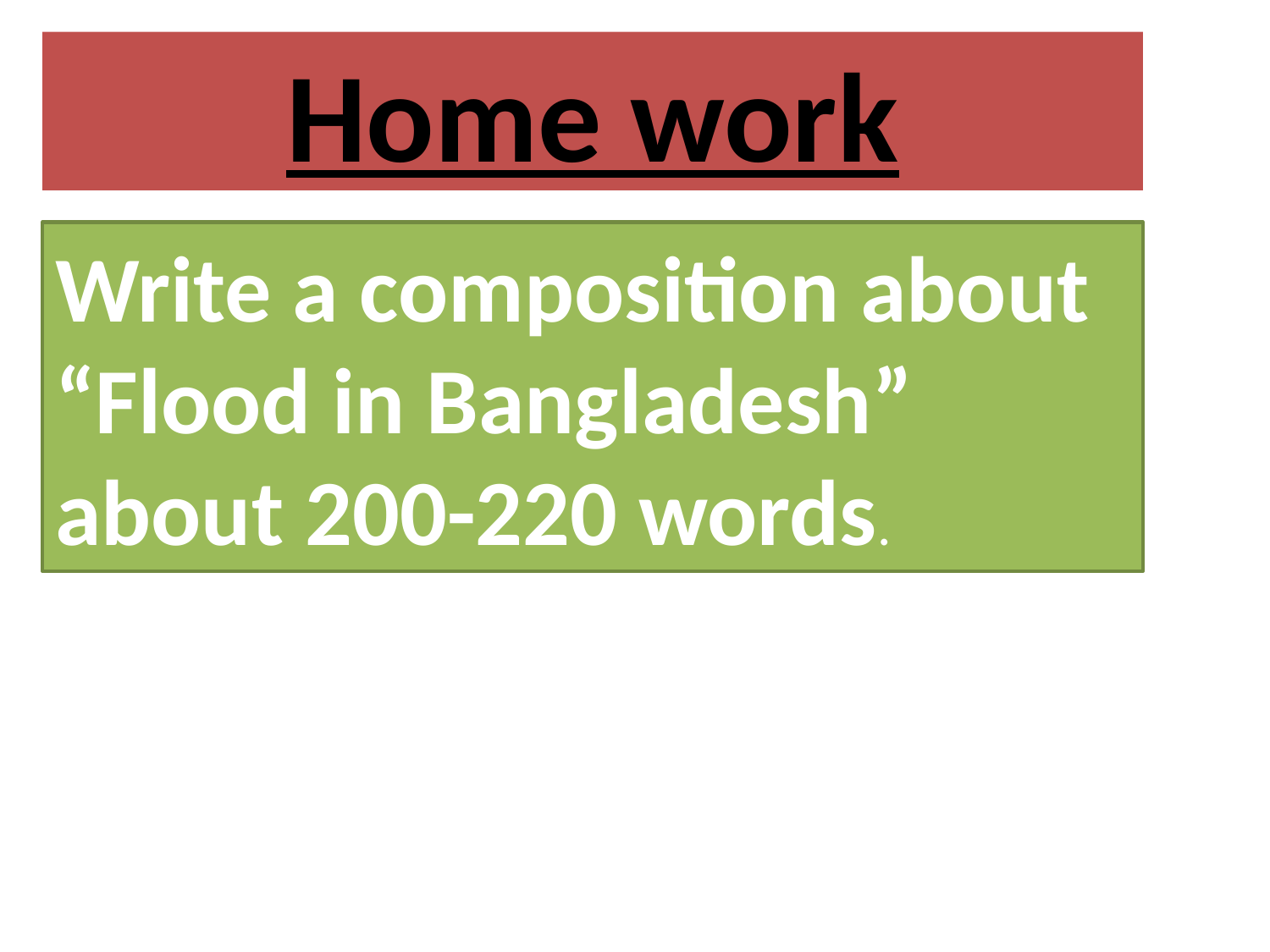

# Home work
Write a composition about “Flood in Bangladesh” about 200-220 words.